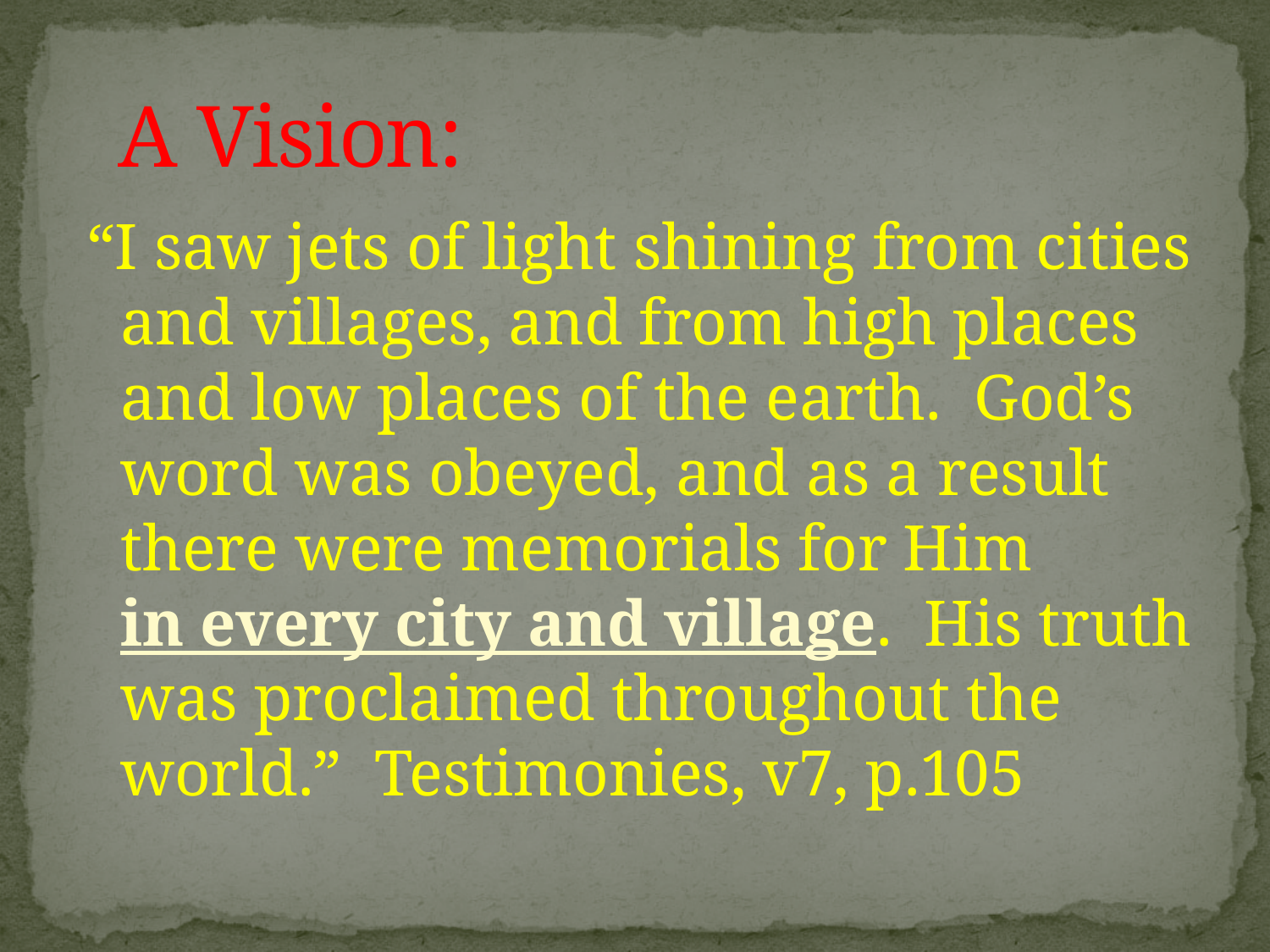

# A Vision:
“I saw jets of light shining from cities and villages, and from high places and low places of the earth.  God’s word was obeyed, and as a result there were memorials for Him       in every city and village.  His truth was proclaimed throughout the world.”  Testimonies, v7, p.105